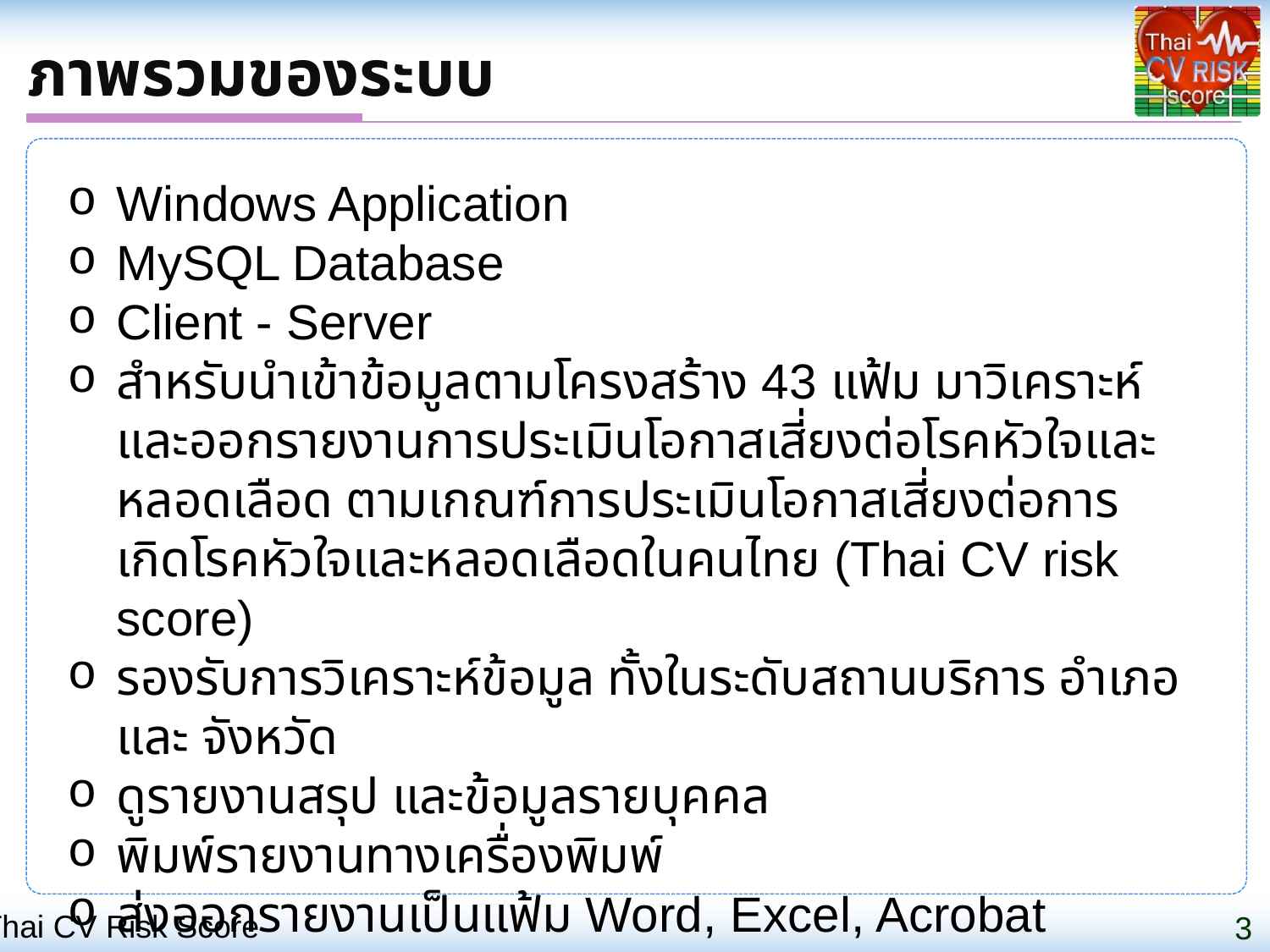

ภาพรวมของระบบ
Windows Application
MySQL Database
Client - Server
สำหรับนำเข้าข้อมูลตามโครงสร้าง 43 แฟ้ม มาวิเคราะห์และออกรายงานการประเมินโอกาสเสี่ยงต่อโรคหัวใจและหลอดเลือด ตามเกณฑ์การประเมินโอกาสเสี่ยงต่อการเกิดโรคหัวใจและหลอดเลือดในคนไทย (Thai CV risk score)
รองรับการวิเคราะห์ข้อมูล ทั้งในระดับสถานบริการ อำเภอ และ จังหวัด
ดูรายงานสรุป และข้อมูลรายบุคคล
พิมพ์รายงานทางเครื่องพิมพ์
ส่งออกรายงานเป็นแฟ้ม Word, Excel, Acrobat reader
Thai CV Risk Score
3